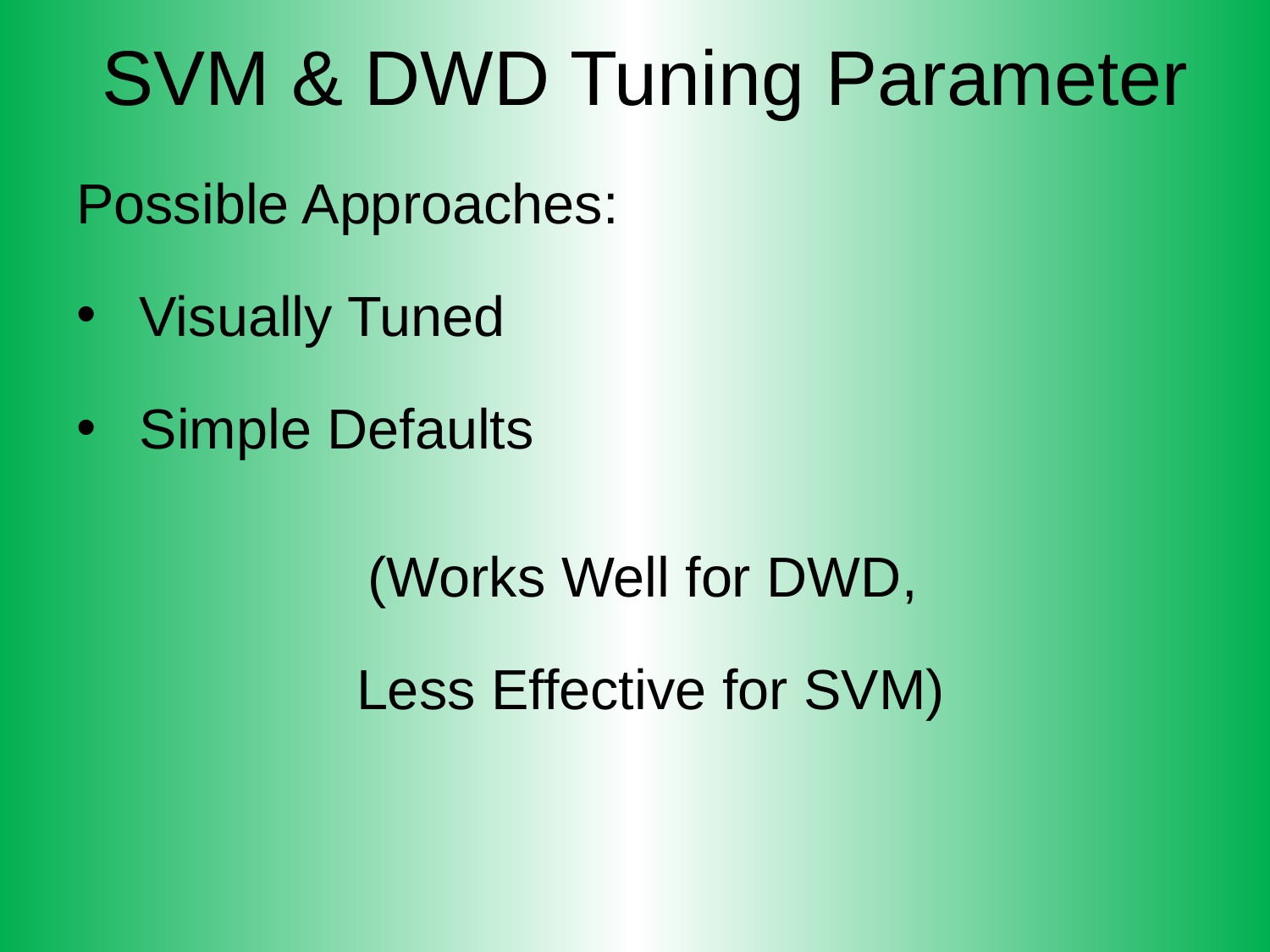

SVM & DWD Tuning Parameter
Possible Approaches:
 Visually Tuned
 Simple Defaults

(Works Well for DWD,
Less Effective for SVM)